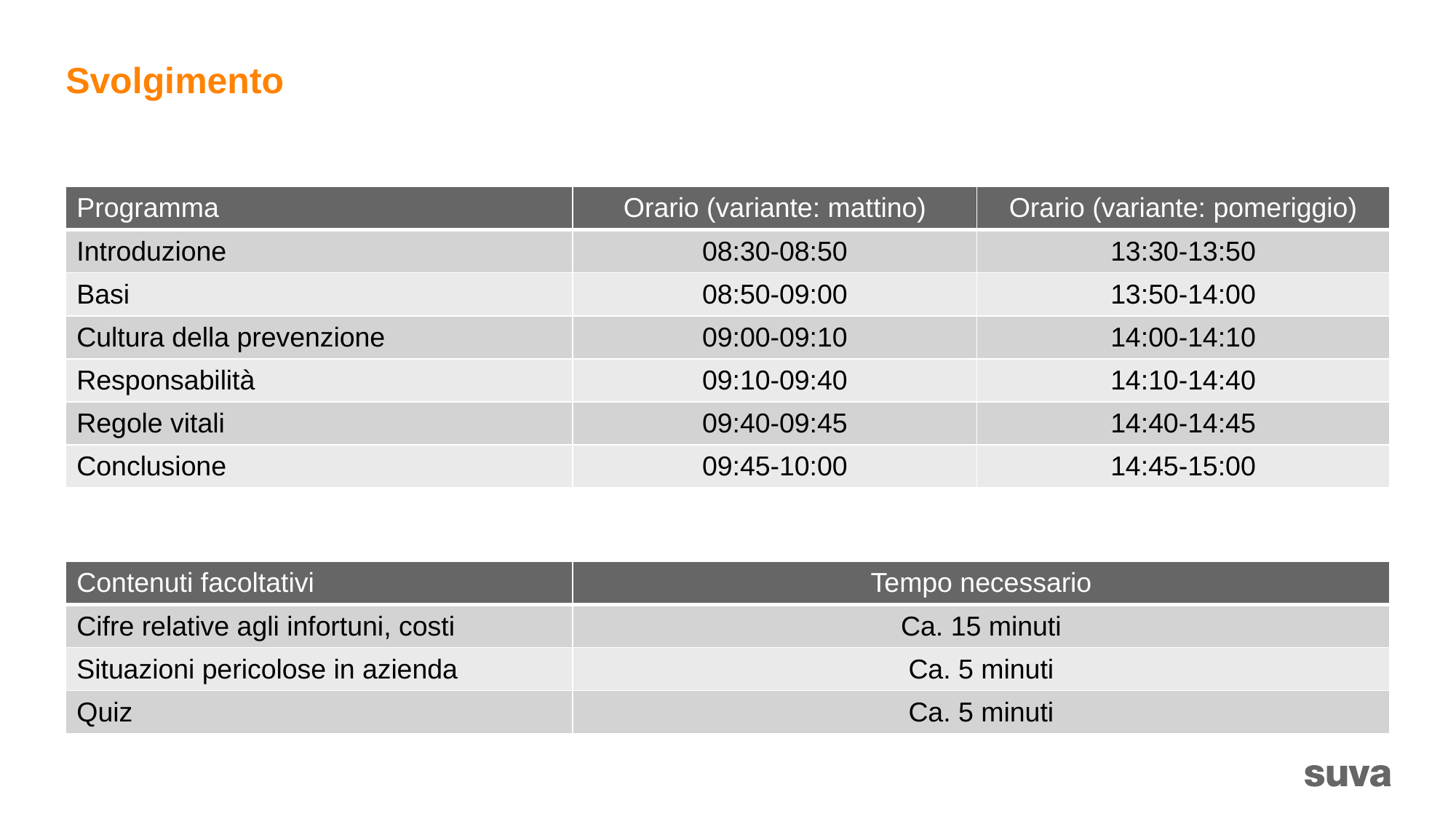

# Svolgimento
| Programma | Orario (variante: mattino) | Orario (variante: pomeriggio) |
| --- | --- | --- |
| Introduzione | 08:30-08:50 | 13:30-13:50 |
| Basi | 08:50-09:00 | 13:50-14:00 |
| Cultura della prevenzione | 09:00-09:10 | 14:00-14:10 |
| Responsabilità | 09:10-09:40 | 14:10-14:40 |
| Regole vitali | 09:40-09:45 | 14:40-14:45 |
| Conclusione | 09:45-10:00 | 14:45-15:00 |
| Contenuti facoltativi | Tempo necessario |
| --- | --- |
| Cifre relative agli infortuni, costi | Ca. 15 minuti |
| Situazioni pericolose in azienda | Ca. 5 minuti |
| Quiz | Ca. 5 minuti |